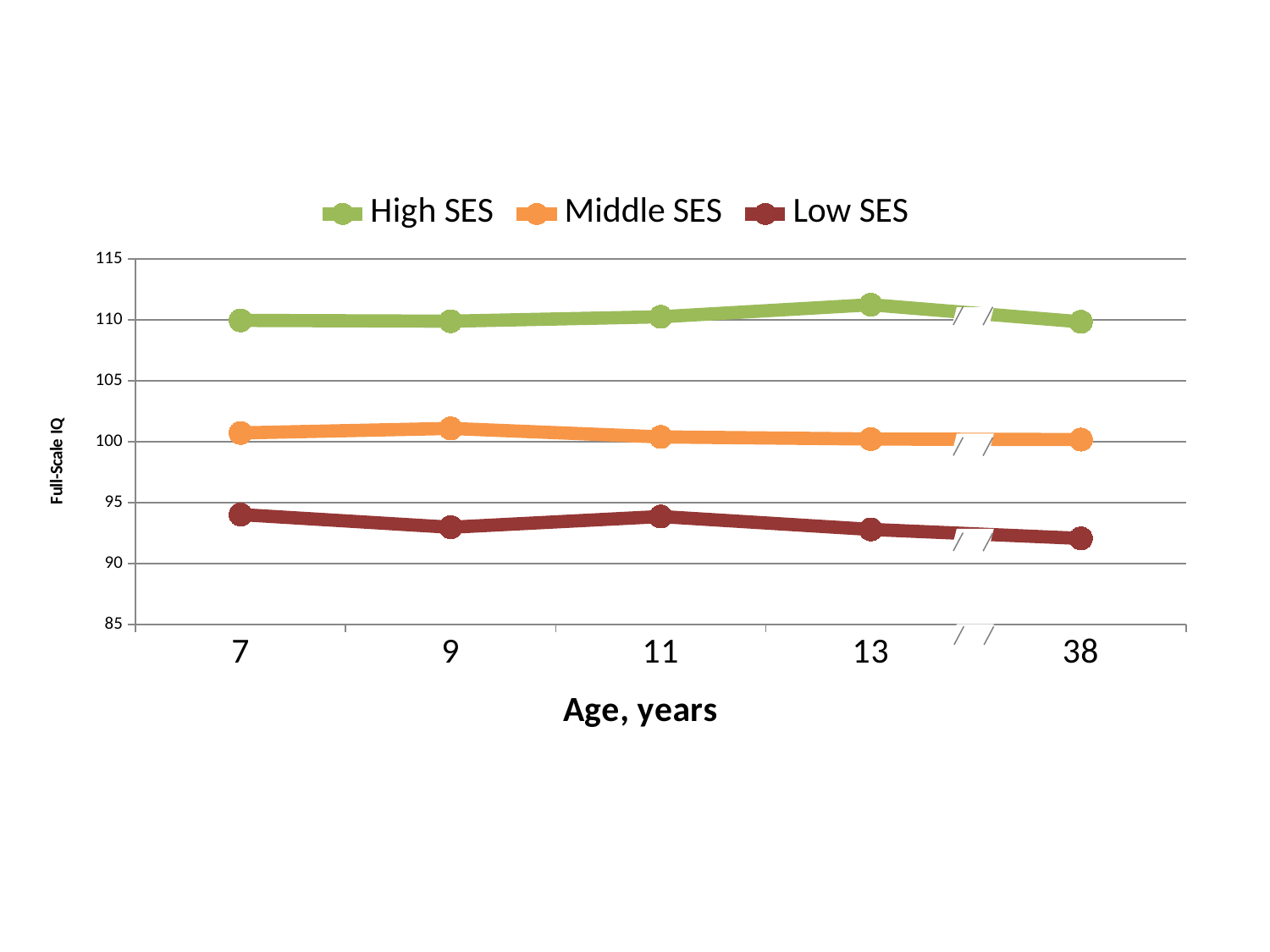

### Chart

| Category | High SES | Middle SES | Low SES |
|---|---|---|---|
| 7 | 109.967954 | 100.7257301 | 94.0188156 |
| 9 | 109.901172 | 101.0940028 | 92.9768639 |
| 11 | 110.262992 | 100.3989377 | 93.8562335 |
| 13 | 111.2497161 | 100.224547 | 92.7979084 |
| 38 | 109.85 | 100.18 | 92.06 |